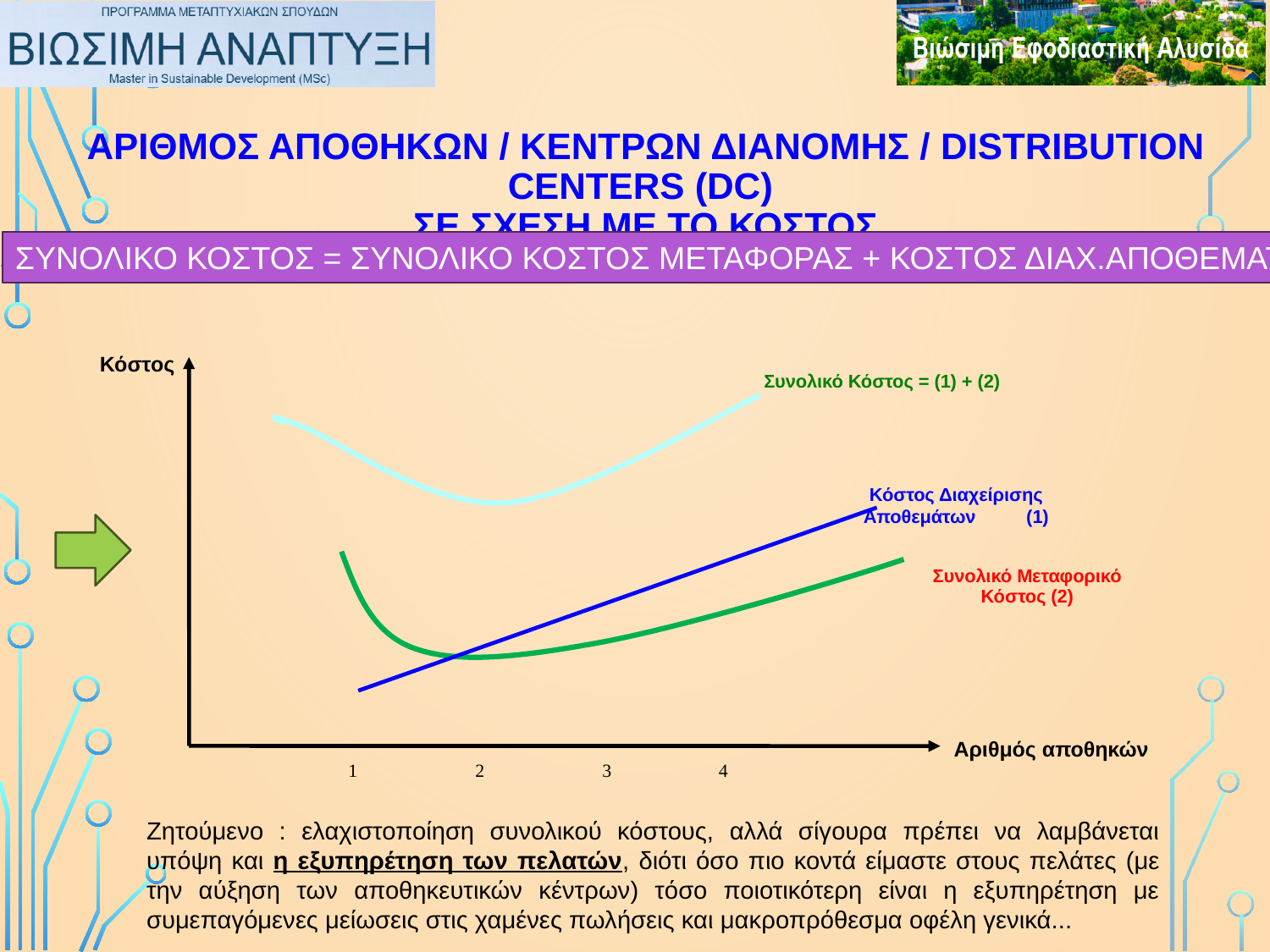

ΑΡΙΘΜΟΣ ΑΠΟΘΗΚΩΝ / ΚΕΝΤΡΩΝ ΔΙΑΝΟΜΗΣ / DISTRIBUTION CENTERS (DC)
ΣΕ ΣΧΕΣΗ ΜΕ ΤΟ ΚΟΣΤΟΣ
ΣΥΝΟΛΙΚΟ ΚΟΣΤΟΣ = ΣΥΝΟΛΙΚΟ ΚΟΣΤΟΣ ΜΕΤΑΦΟΡΑΣ + ΚΟΣΤΟΣ ΔΙΑΧ.ΑΠΟΘΕΜΑΤΩΝ
Κόστος

Συνολικό Κόστος = (1) + (2)‏

Κόστος Διαχείρισης Αποθεμάτων          (1)‏

Συνολικό Μεταφορικό Κόστος (2)‏
Αριθμός αποθηκών

1
2
3
4
Ζητούμενο : ελαχιστοποίηση συνολικού κόστους, αλλά σίγουρα πρέπει να λαμβάνεται υπόψη και η εξυπηρέτηση των πελατών, διότι όσο πιο κοντά είμαστε στους πελάτες (με την αύξηση των αποθηκευτικών κέντρων) τόσο ποιοτικότερη είναι η εξυπηρέτηση με συμεπαγόμενες μείωσεις στις χαμένες πωλήσεις και μακροπρόθεσμα οφέλη γενικά...